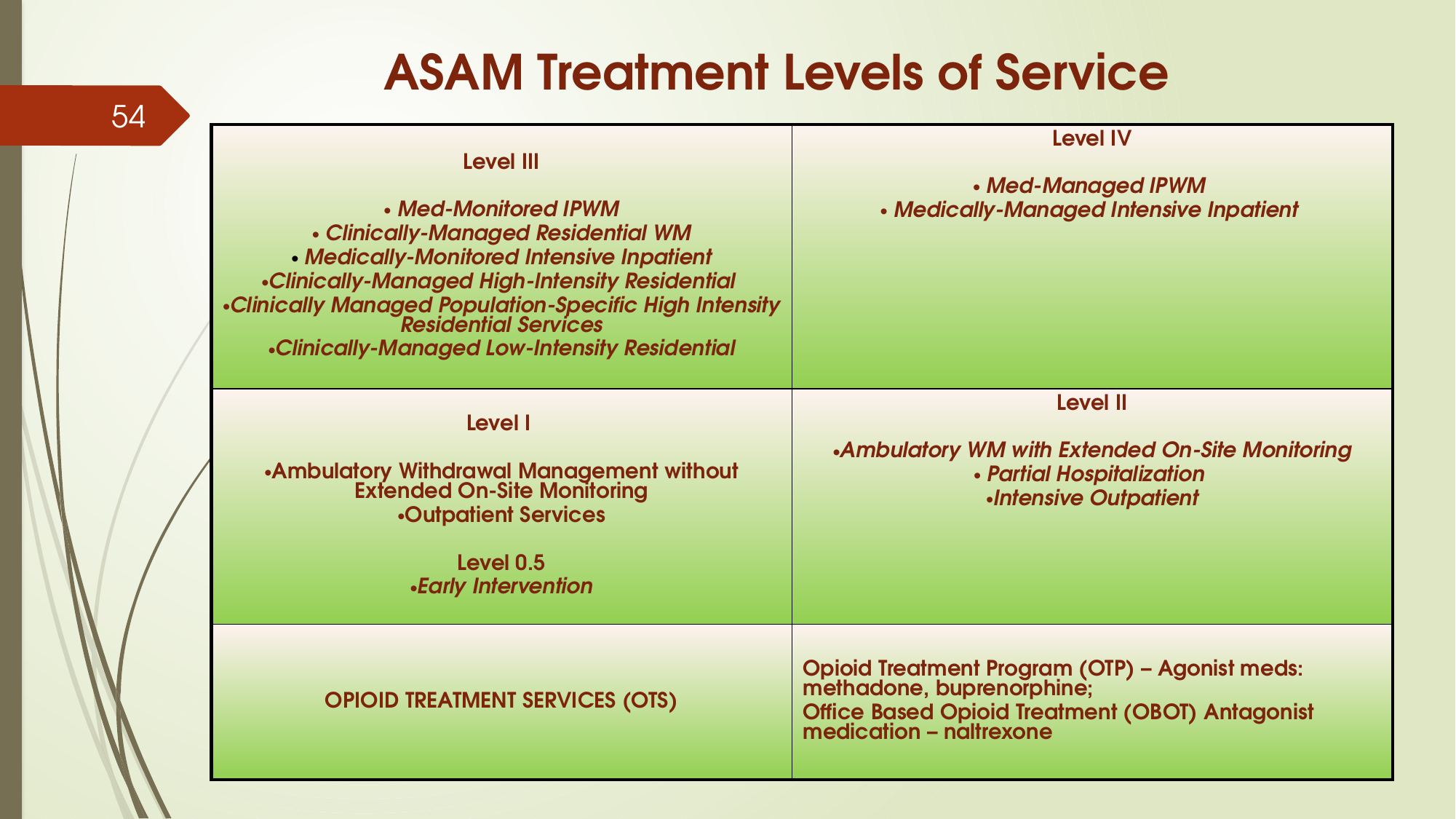

# ASAM Treatment Levels of Service
54
| Level III Med-Monitored IPWM Clinically-Managed Residential WM Medically-Monitored Intensive Inpatient Clinically-Managed High-Intensity Residential Clinically Managed Population-Specific High Intensity Residential Services Clinically-Managed Low-Intensity Residential | Level IV Med-Managed IPWM Medically-Managed Intensive Inpatient |
| --- | --- |
| Level I Ambulatory Withdrawal Management without Extended On-Site Monitoring Outpatient Services Level 0.5 Early Intervention | Level II Ambulatory WM with Extended On-Site Monitoring Partial Hospitalization Intensive Outpatient |
| OPIOID TREATMENT SERVICES (OTS) | Opioid Treatment Program (OTP) – Agonist meds: methadone, buprenorphine; Office Based Opioid Treatment (OBOT) Antagonist medication – naltrexone |